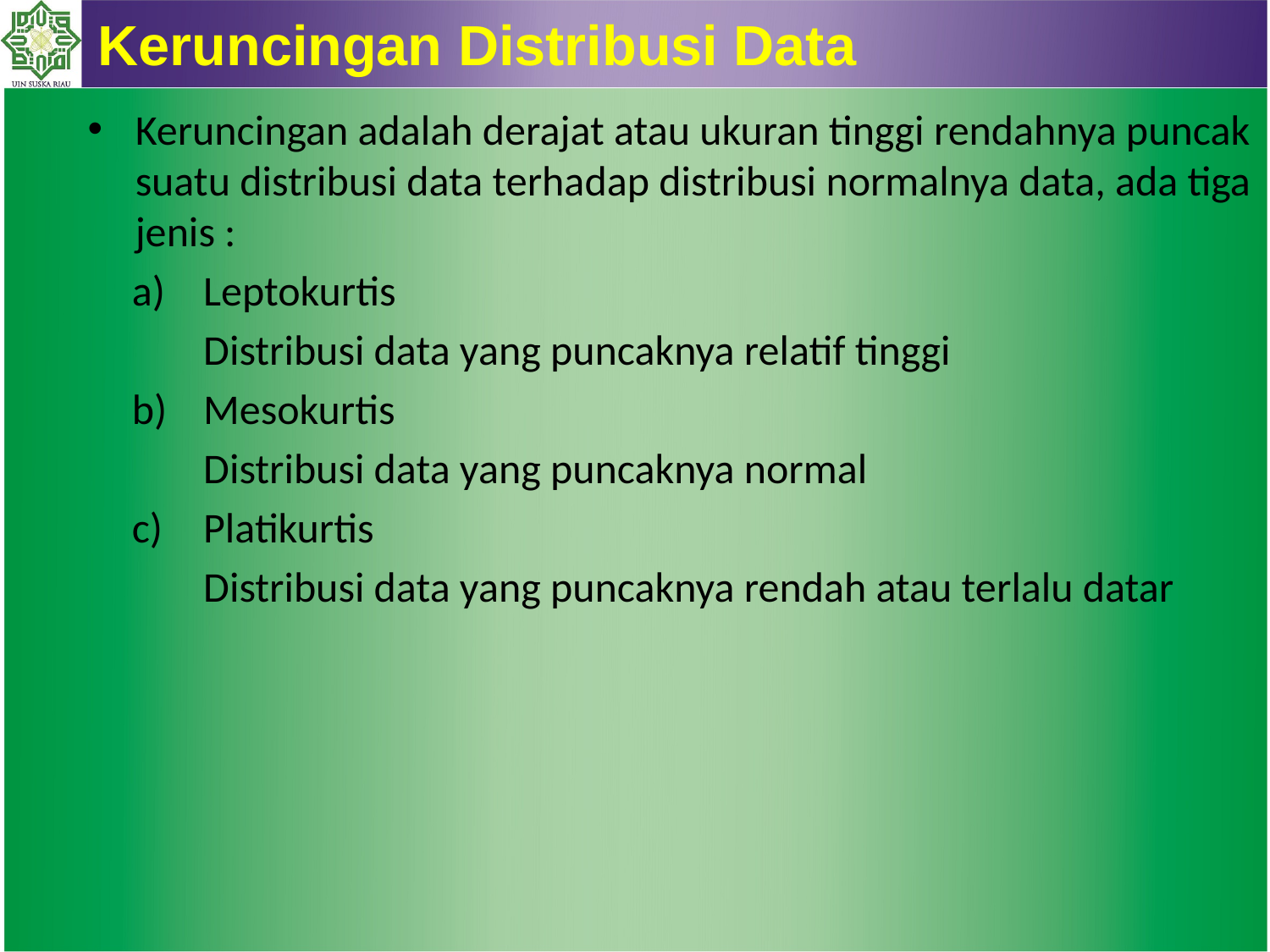

Keruncingan Distribusi Data
Keruncingan adalah derajat atau ukuran tinggi rendahnya puncak suatu distribusi data terhadap distribusi normalnya data, ada tiga jenis :
Leptokurtis
	Distribusi data yang puncaknya relatif tinggi
Mesokurtis
	Distribusi data yang puncaknya normal
Platikurtis
	Distribusi data yang puncaknya rendah atau terlalu datar